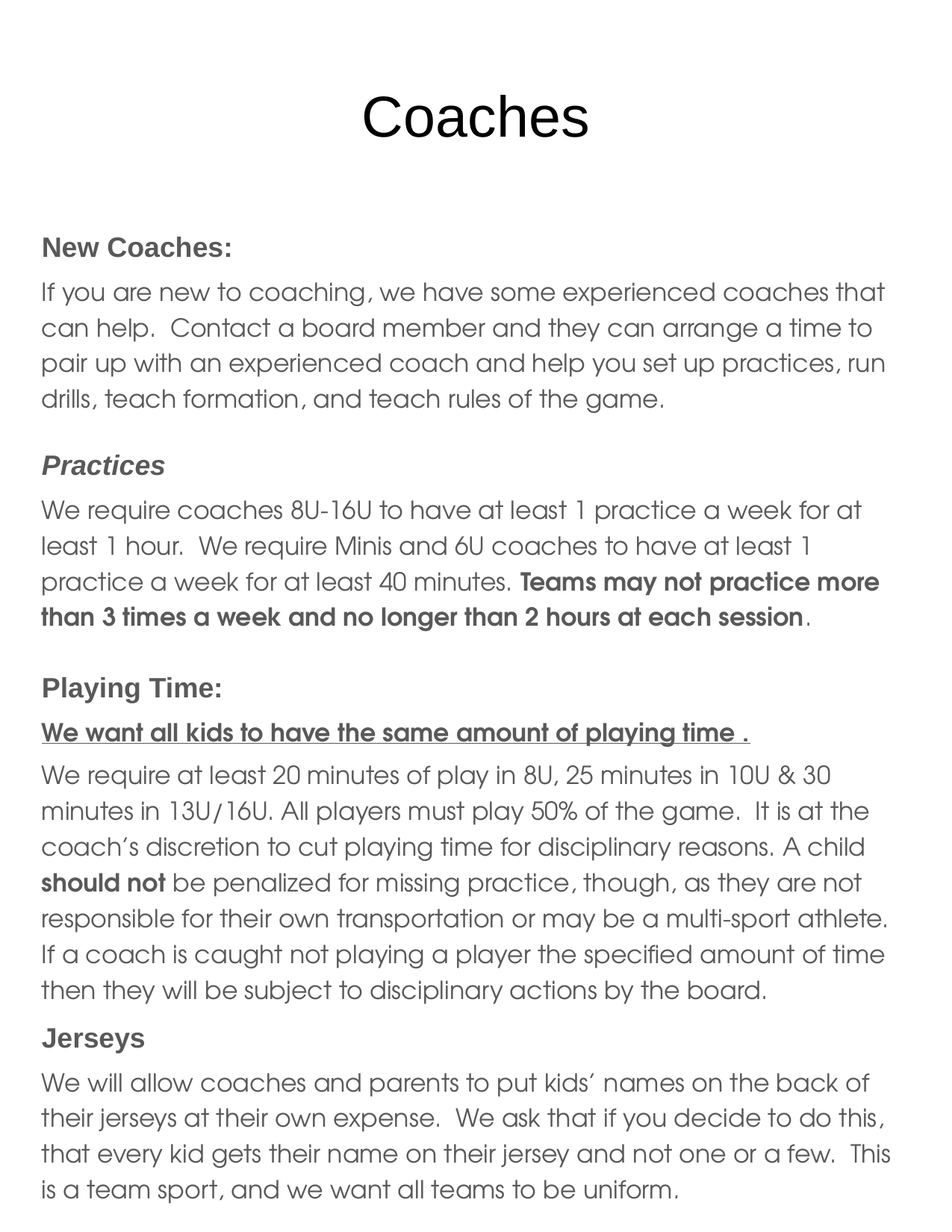

Coaches
New Coaches:
If you are new to coaching, we have some experienced coaches that can help.  Contact a board member and they can arrange a time to pair up with an experienced coach and help you set up practices, run drills, teach formation, and teach rules of the game.
Practices
We require coaches 8U-16U to have at least 1 practice a week for at least 1 hour.  We require Minis and 6U coaches to have at least 1 practice a week for at least 40 minutes. Teams may not practice more than 3 times a week and no longer than 2 hours at each session.
Playing Time:
We want all kids to have the same amount of playing time .
We require at least 20 minutes of play in 8U, 25 minutes in 10U & 30 minutes in 13U/16U. All players must play 50% of the game.  It is at the coach’s discretion to cut playing time for disciplinary reasons. A child should not be penalized for missing practice, though, as they are not responsible for their own transportation or may be a multi-sport athlete. If a coach is caught not playing a player the specified amount of time then they will be subject to disciplinary actions by the board.
Jerseys
We will allow coaches and parents to put kids’ names on the back of their jerseys at their own expense.  We ask that if you decide to do this, that every kid gets their name on their jersey and not one or a few.  This is a team sport, and we want all teams to be uniform.